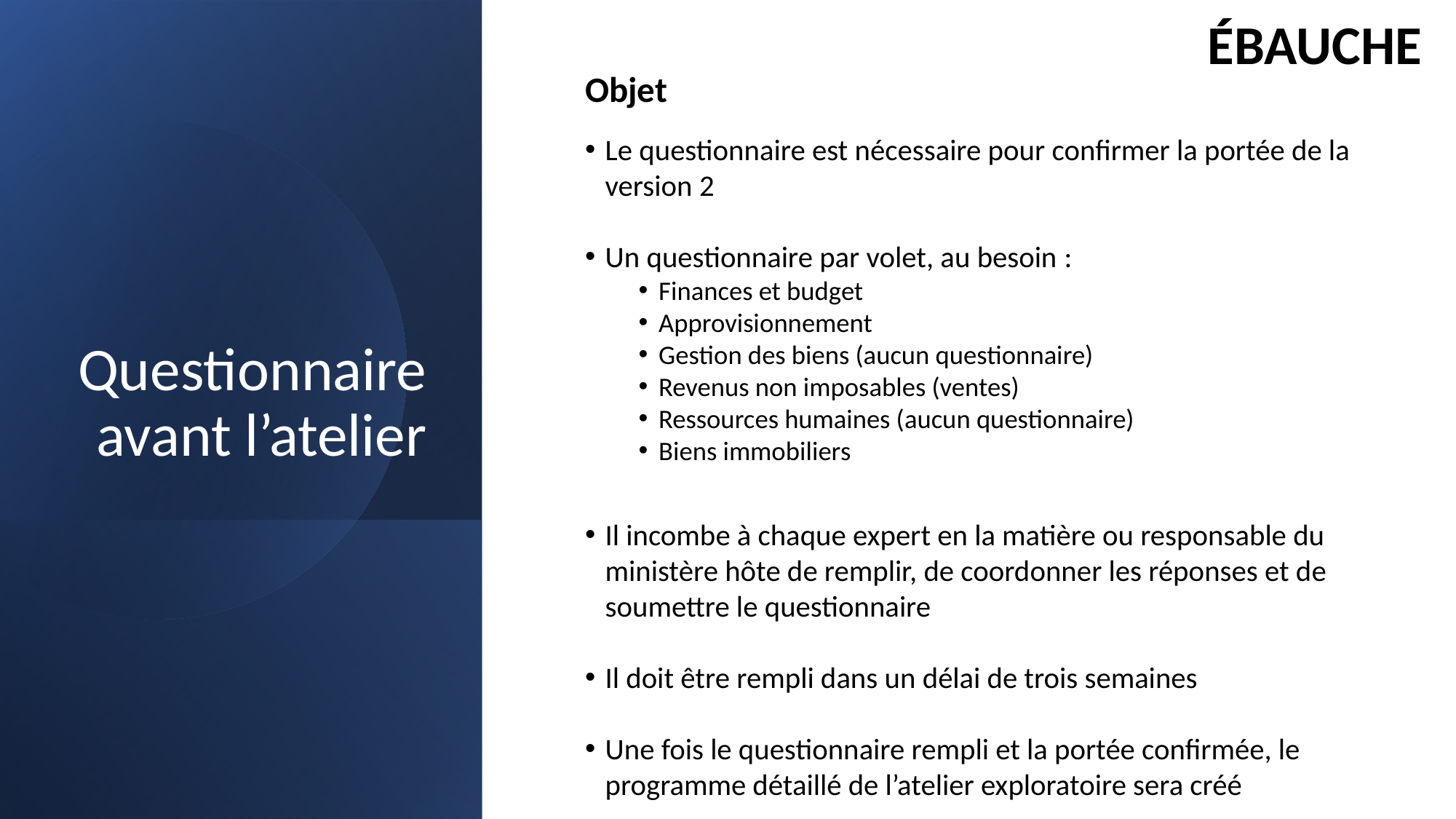

ÉBAUCHE
Objet

Le questionnaire est nécessaire pour confirmer la portée de la version 2

Un questionnaire par volet, au besoin :
Finances et budget
Approvisionnement
Gestion des biens (aucun questionnaire)
Revenus non imposables (ventes)
Ressources humaines (aucun questionnaire)
Biens immobiliers

Il incombe à chaque expert en la matière ou responsable du ministère hôte de remplir, de coordonner les réponses et de soumettre le questionnaire

Il doit être rempli dans un délai de trois semaines

Une fois le questionnaire rempli et la portée confirmée, le programme détaillé de l’atelier exploratoire sera créé

# Questionnaire avant l’atelier

22